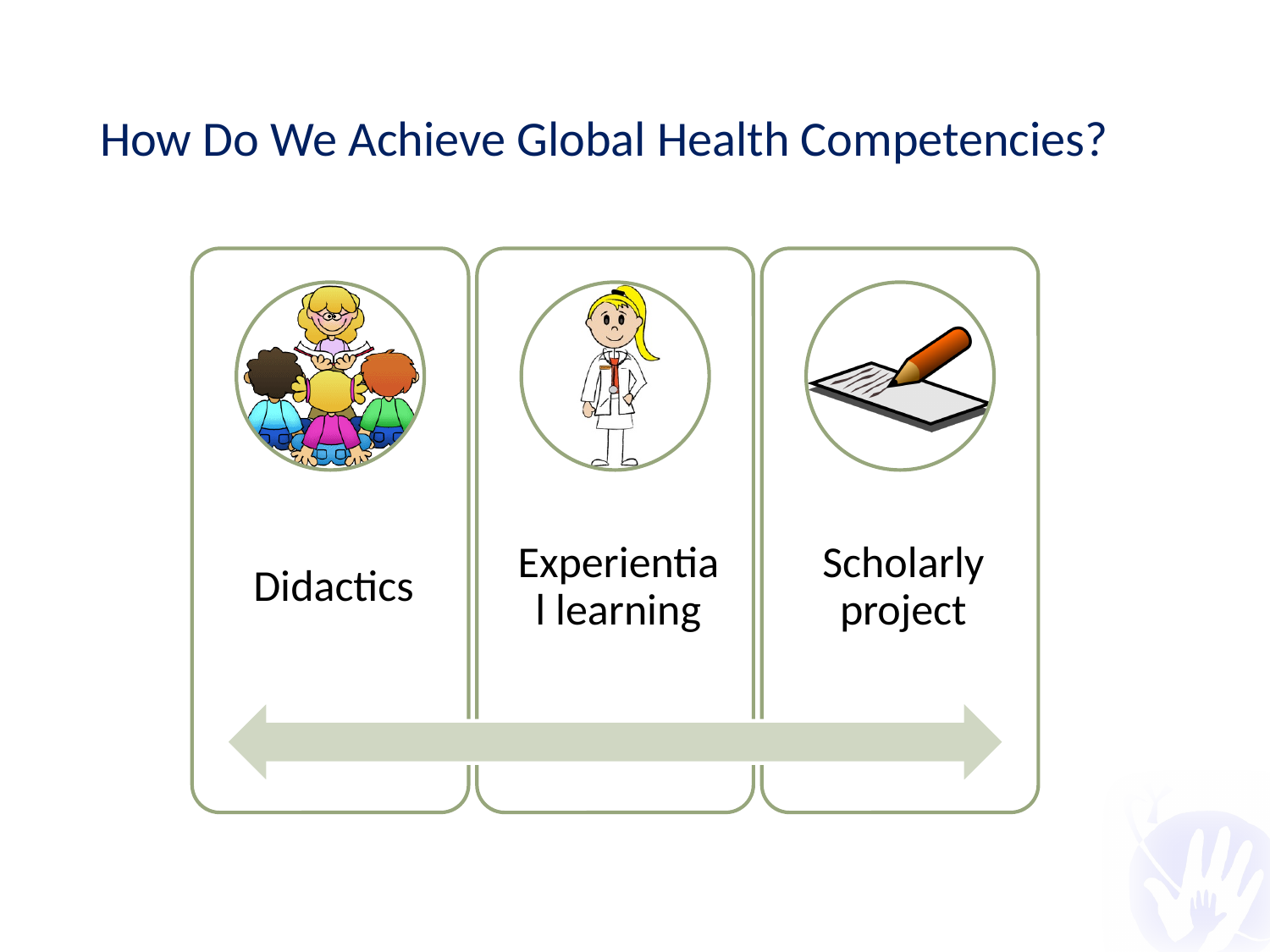

# How Do We Achieve Global Health Competencies?
Didactics
Experiential learning
Scholarly project